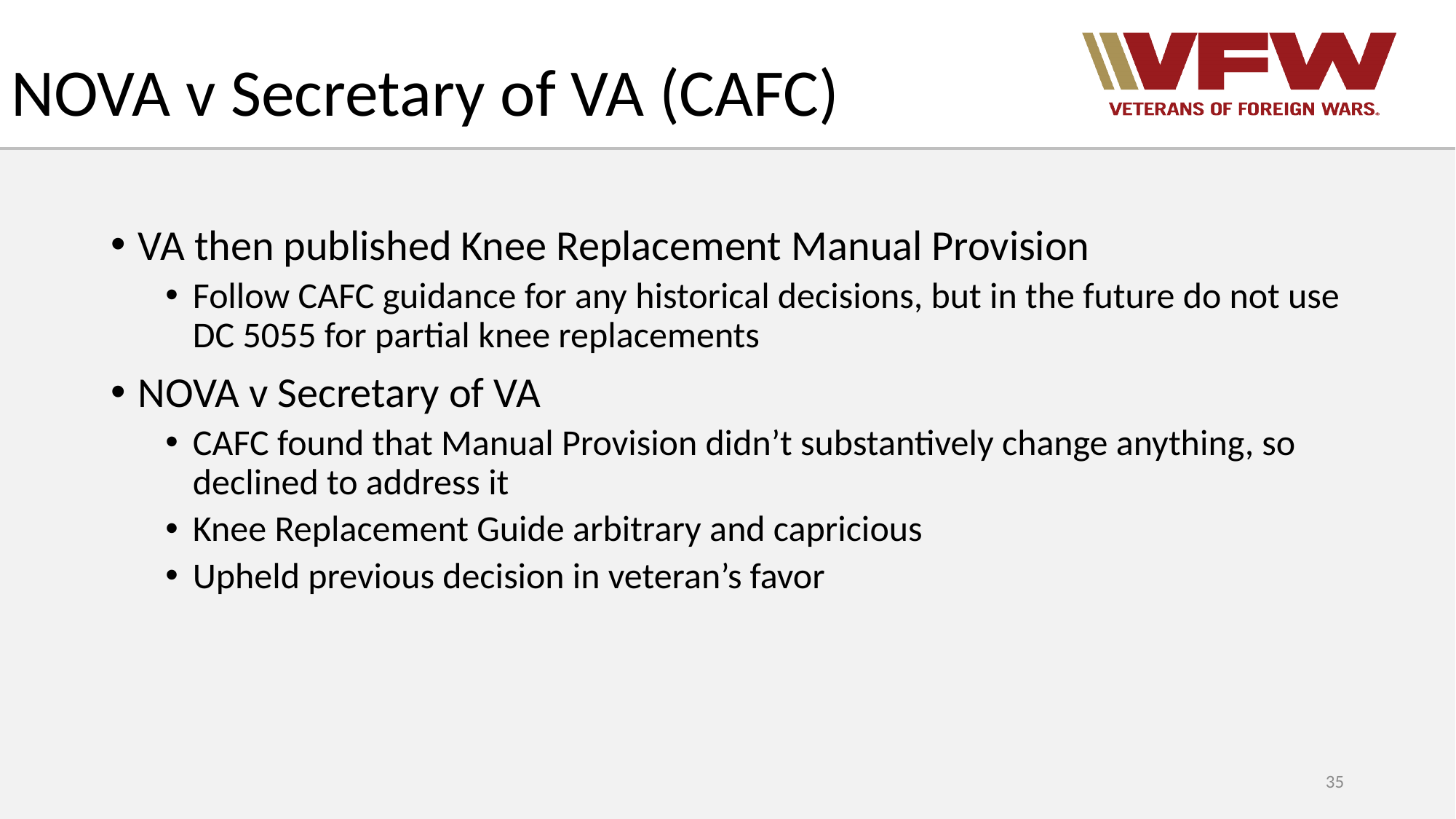

# NOVA v Secretary of VA (CAFC)
VA then published Knee Replacement Manual Provision
Follow CAFC guidance for any historical decisions, but in the future do not use DC 5055 for partial knee replacements
NOVA v Secretary of VA
CAFC found that Manual Provision didn’t substantively change anything, so declined to address it
Knee Replacement Guide arbitrary and capricious
Upheld previous decision in veteran’s favor
35